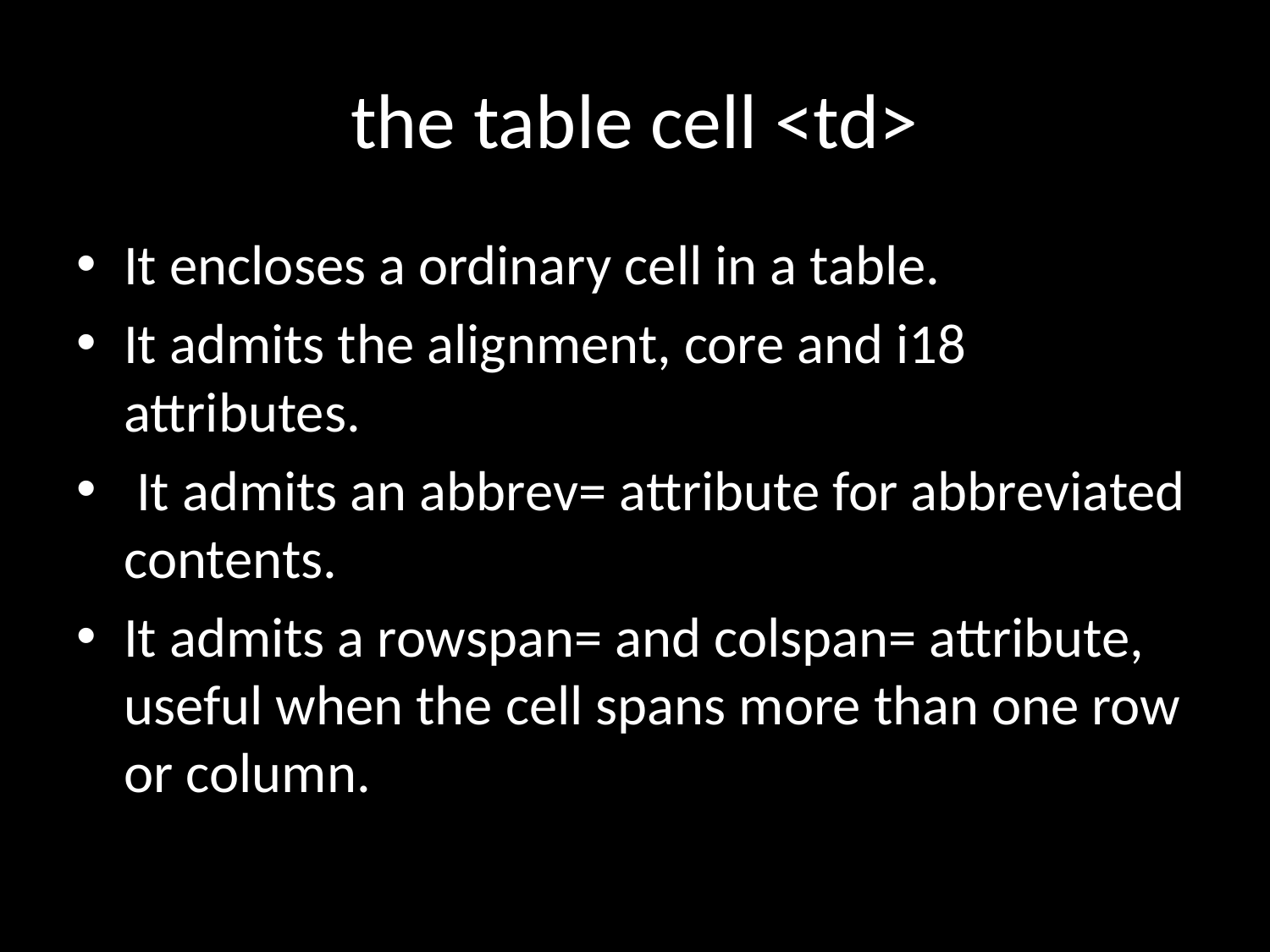

# the table cell <td>
It encloses a ordinary cell in a table.
It admits the alignment, core and i18 attributes.
 It admits an abbrev= attribute for abbreviated contents.
It admits a rowspan= and colspan= attribute, useful when the cell spans more than one row or column.